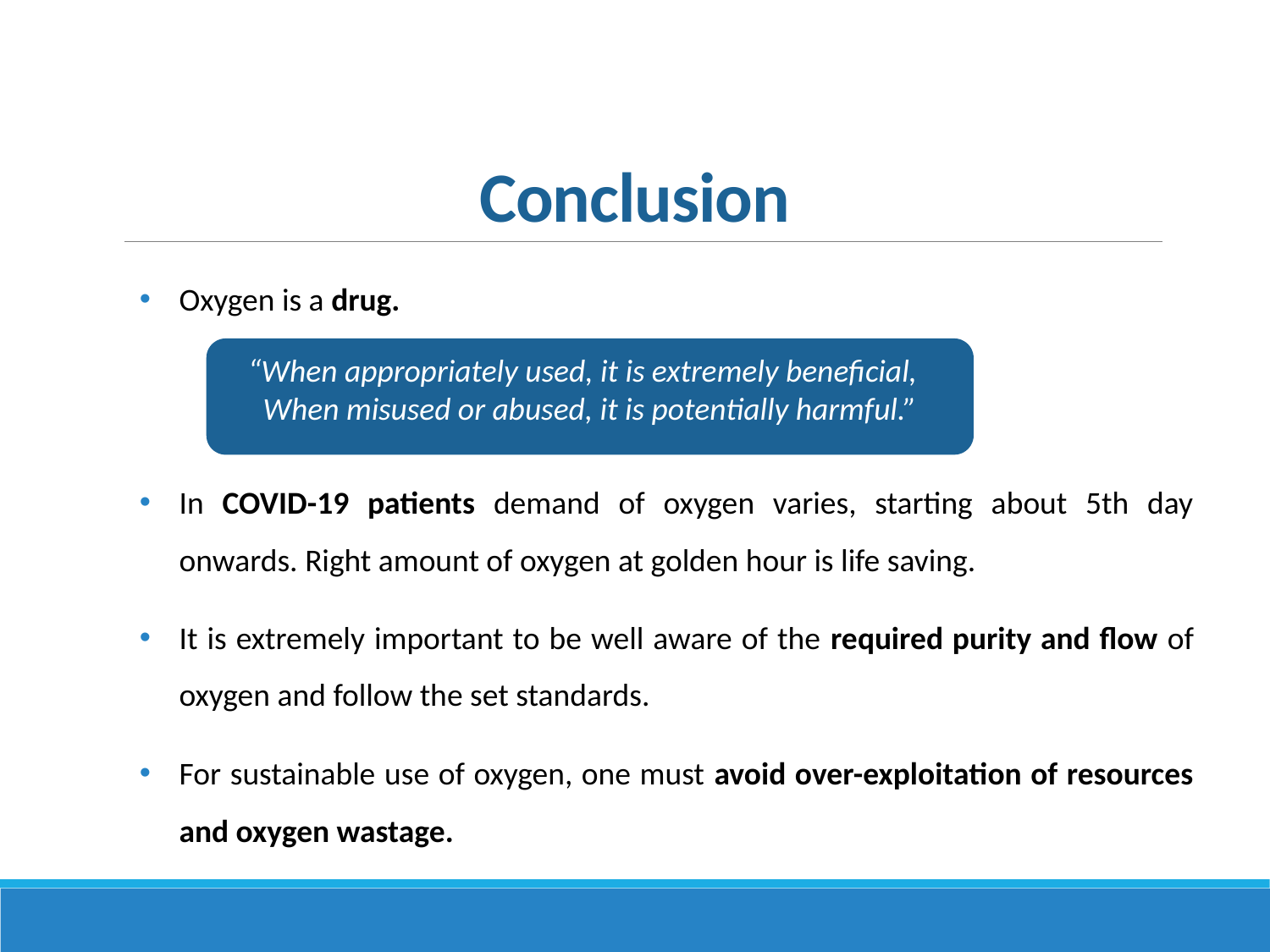

Conclusion
Oxygen is a drug.

In COVID-19 patients demand of oxygen varies, starting about 5th day onwards. Right amount of oxygen at golden hour is life saving.
It is extremely important to be well aware of the required purity and flow of oxygen and follow the set standards.
For sustainable use of oxygen, one must avoid over-exploitation of resources and oxygen wastage.
“When appropriately used, it is extremely beneficial,
When misused or abused, it is potentially harmful.”